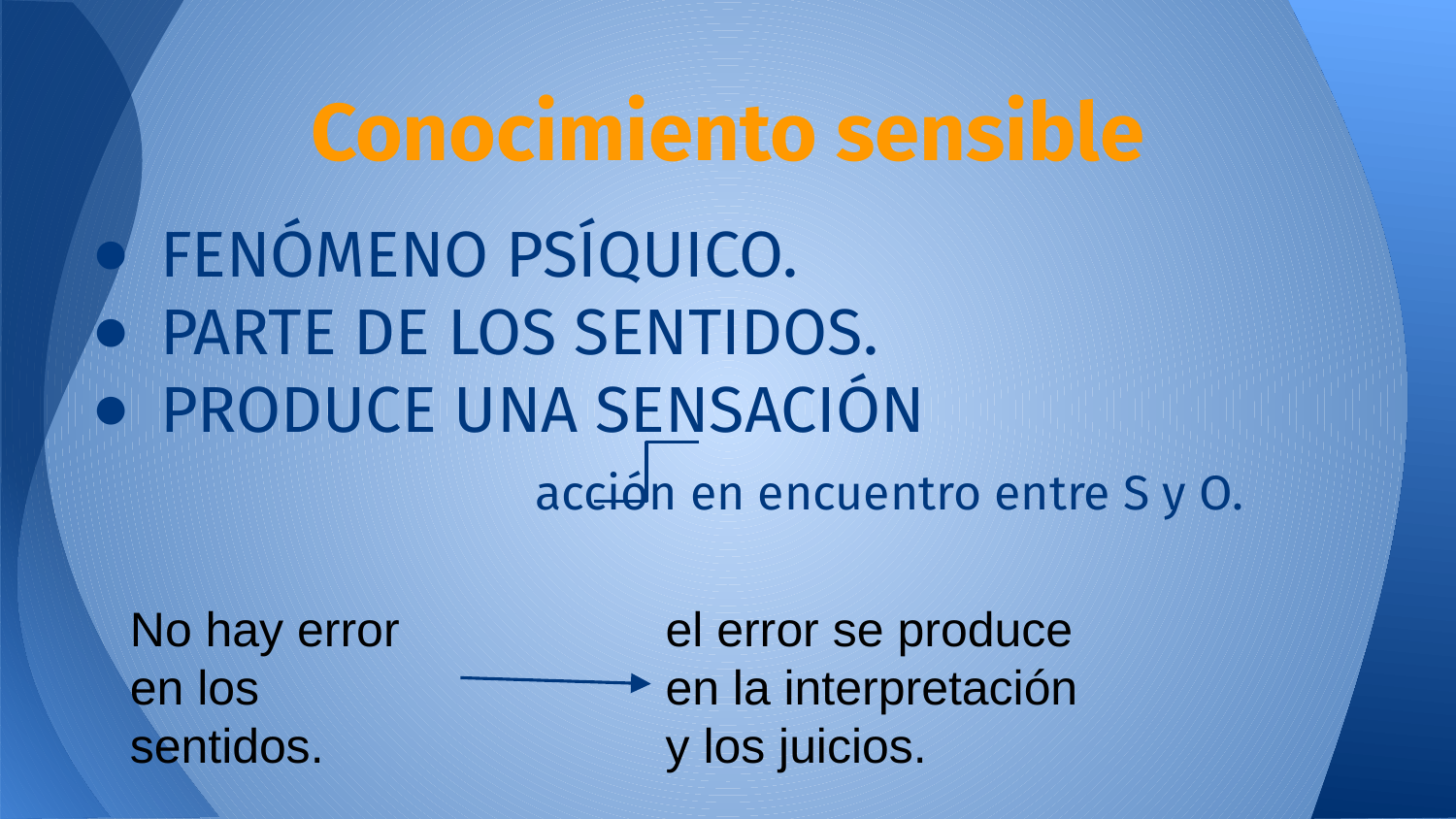

# Conocimiento sensible
FENÓMENO PSÍQUICO.
PARTE DE LOS SENTIDOS.
PRODUCE UNA SENSACIÓN
                          acción en encuentro entre S y O.

No hay error en los sentidos.
el error se produce en la interpretación y los juicios.